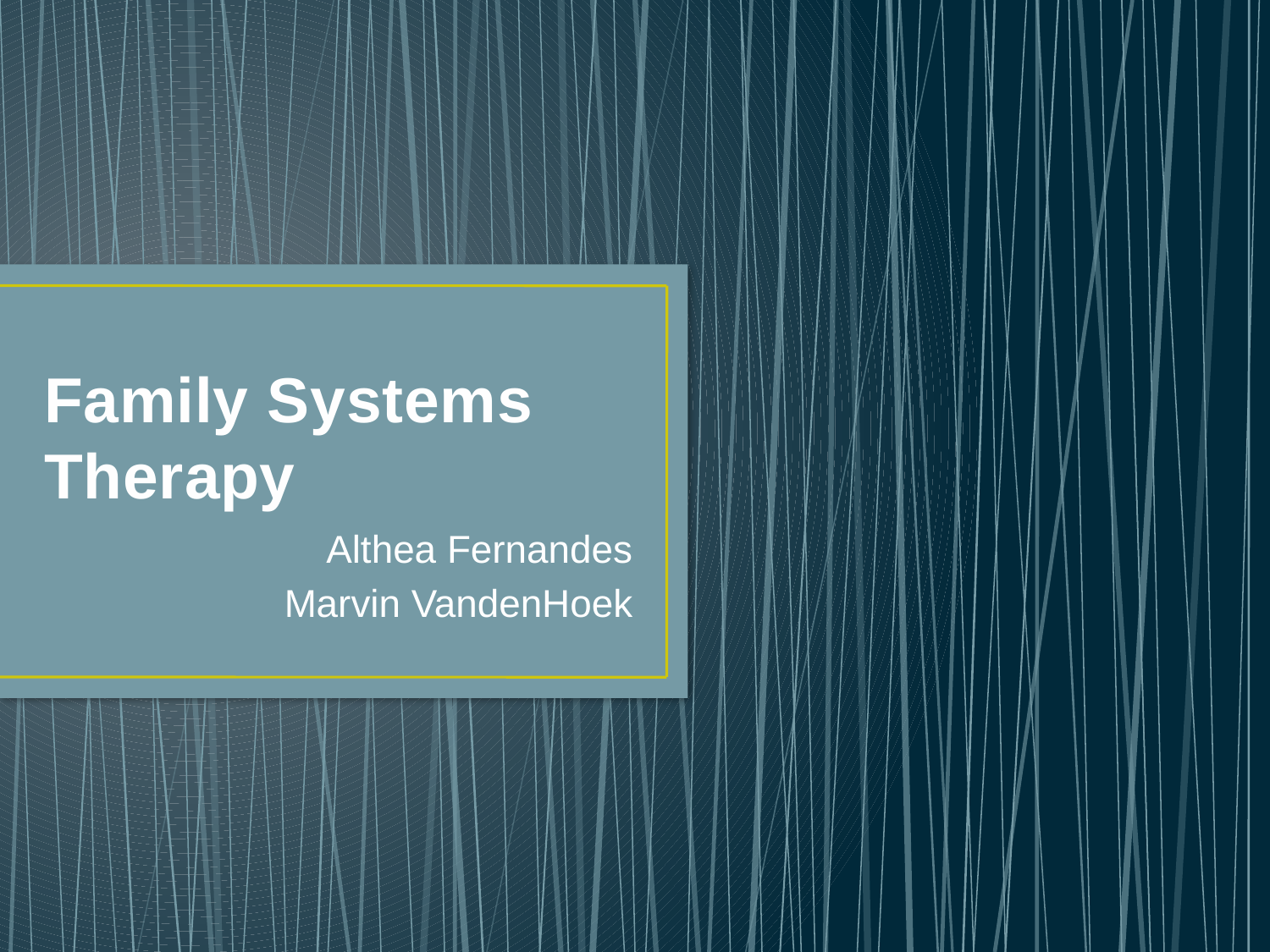

# Family Systems Therapy
Althea Fernandes
Marvin VandenHoek